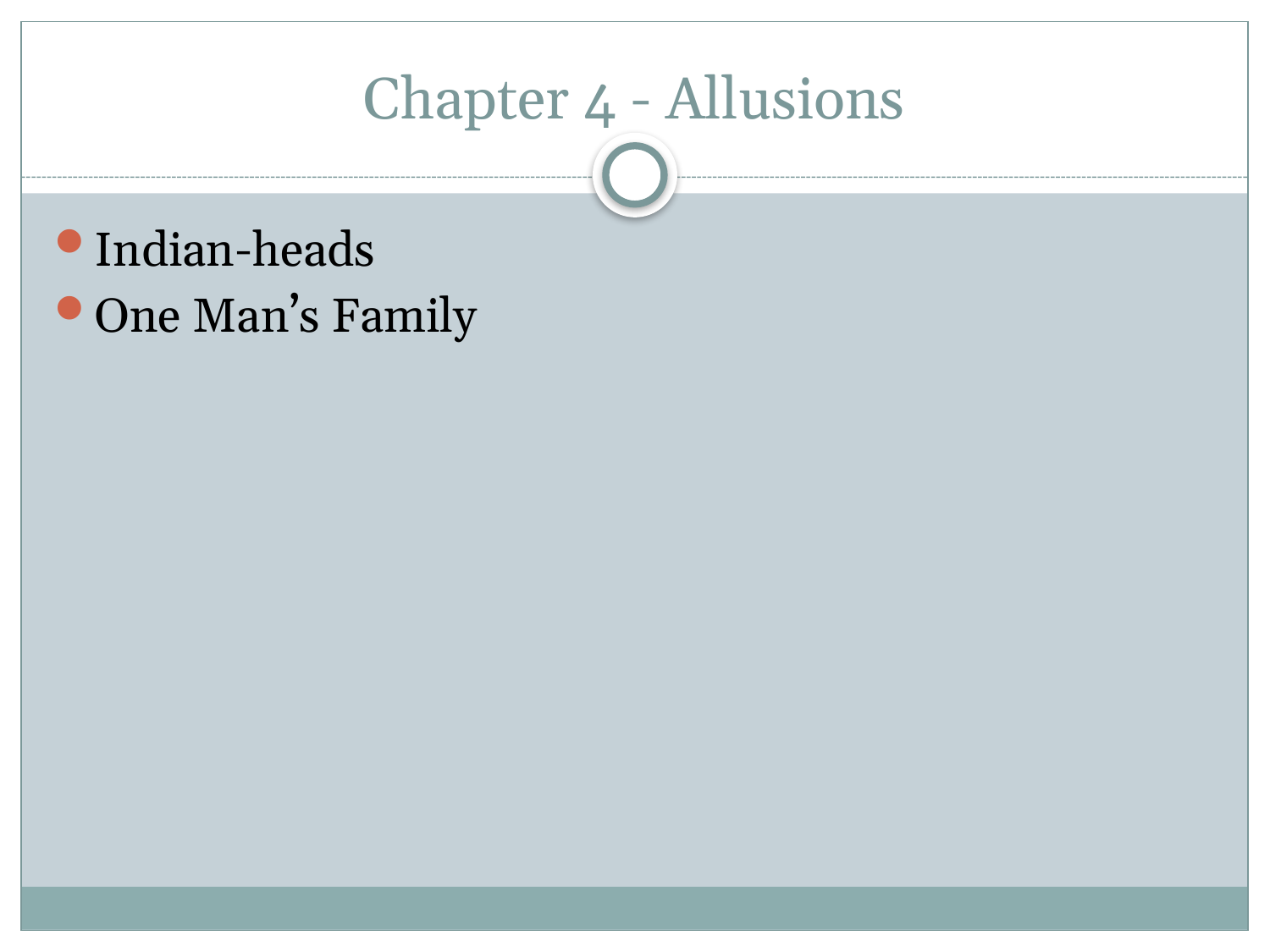

# Chapter 4 - Allusions
Indian-heads
One Man’s Family